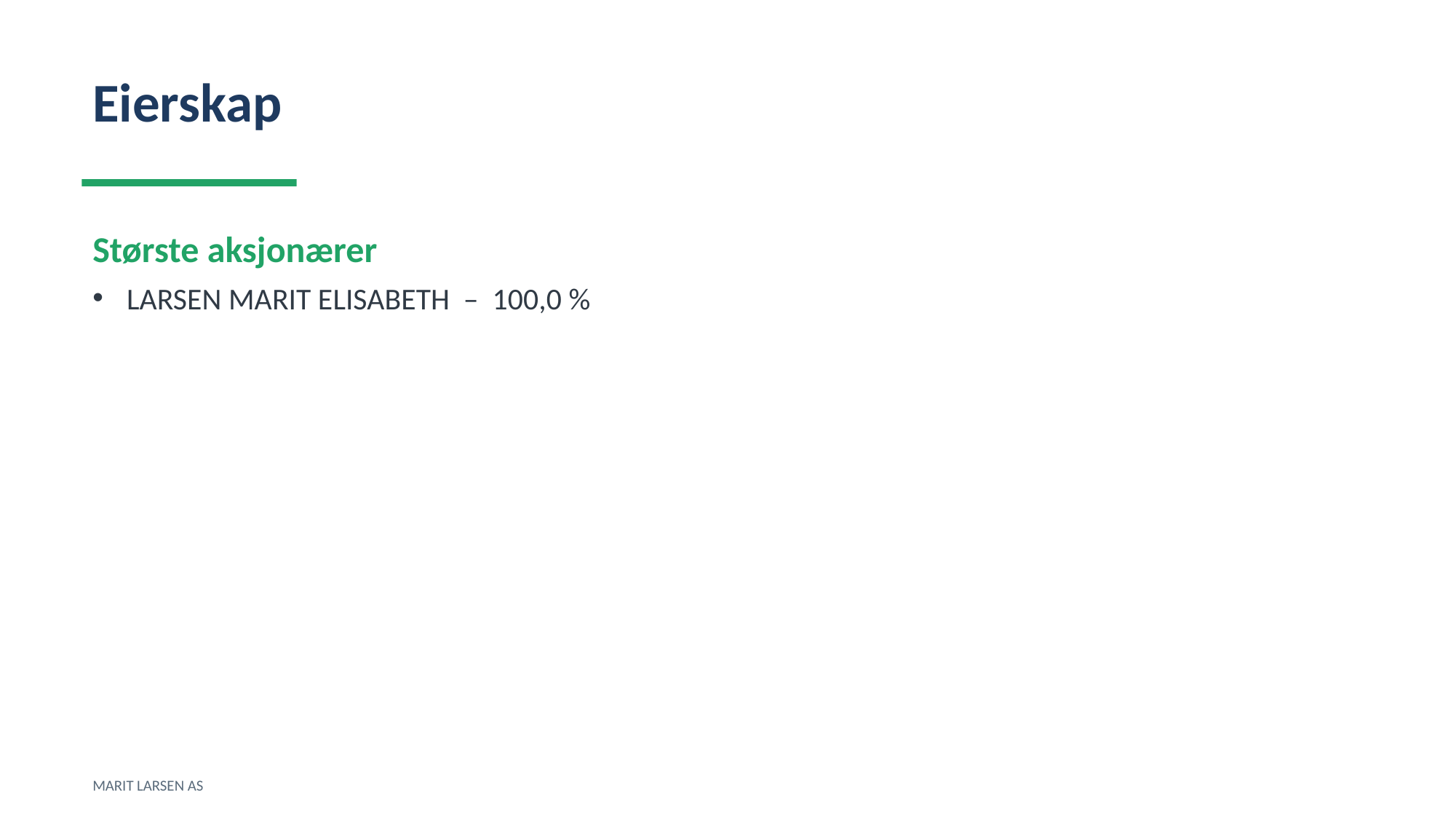

Eierskap

Største aksjonærer
LARSEN MARIT ELISABETH  –  100,0 %
MARIT LARSEN AS